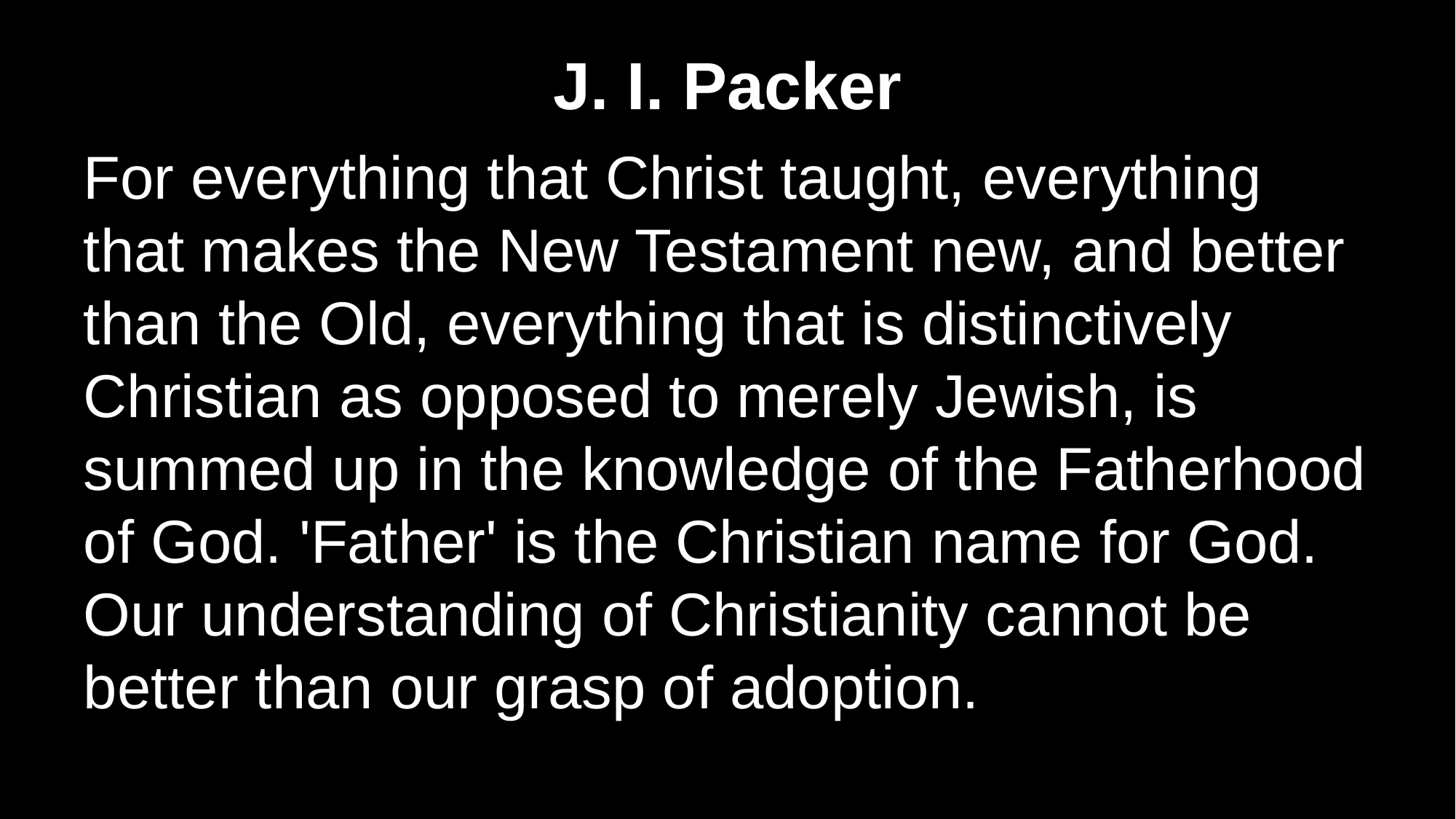

# J. I. Packer
For everything that Christ taught, everything that makes the New Testament new, and better than the Old, everything that is distinctively Christian as opposed to merely Jewish, is summed up in the knowledge of the Fatherhood of God. 'Father' is the Christian name for God. Our understanding of Christianity cannot be better than our grasp of adoption.